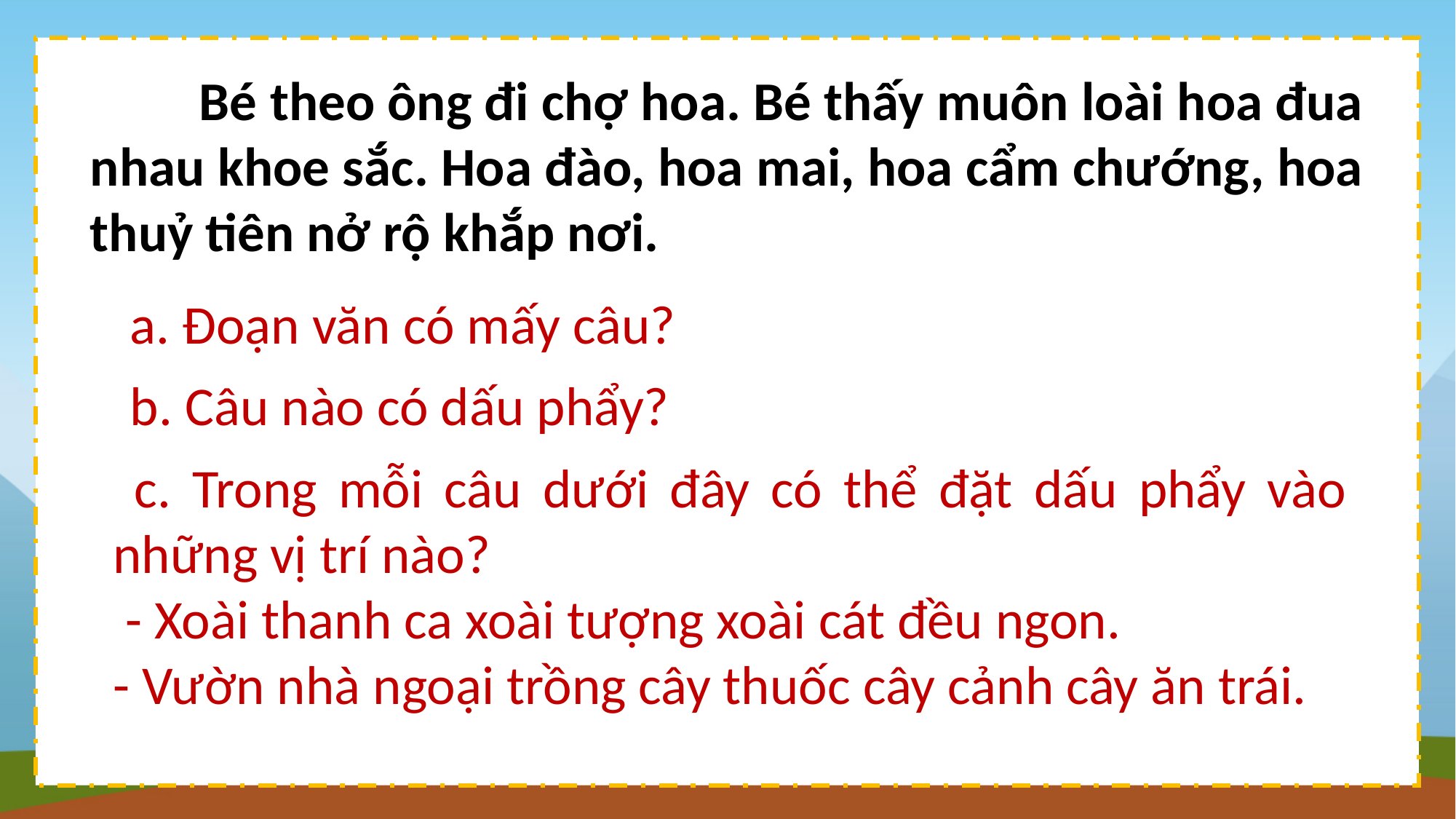

Bé theo ông đi chợ hoa. Bé thấy muôn loài hoa đua nhau khoe sắc. Hoa đào, hoa mai, hoa cẩm chướng, hoa thuỷ tiên nở rộ khắp nơi.
	a. Đoạn văn có mấy câu?

	b. Câu nào có dấu phẩy?

 c. Trong mỗi câu dưới đây có thể đặt dấu phẩy vào những vị trí nào?
 - Xoài thanh ca xoài tượng xoài cát đều ngon.
- Vườn nhà ngoại trồng cây thuốc cây cảnh cây ăn trái.